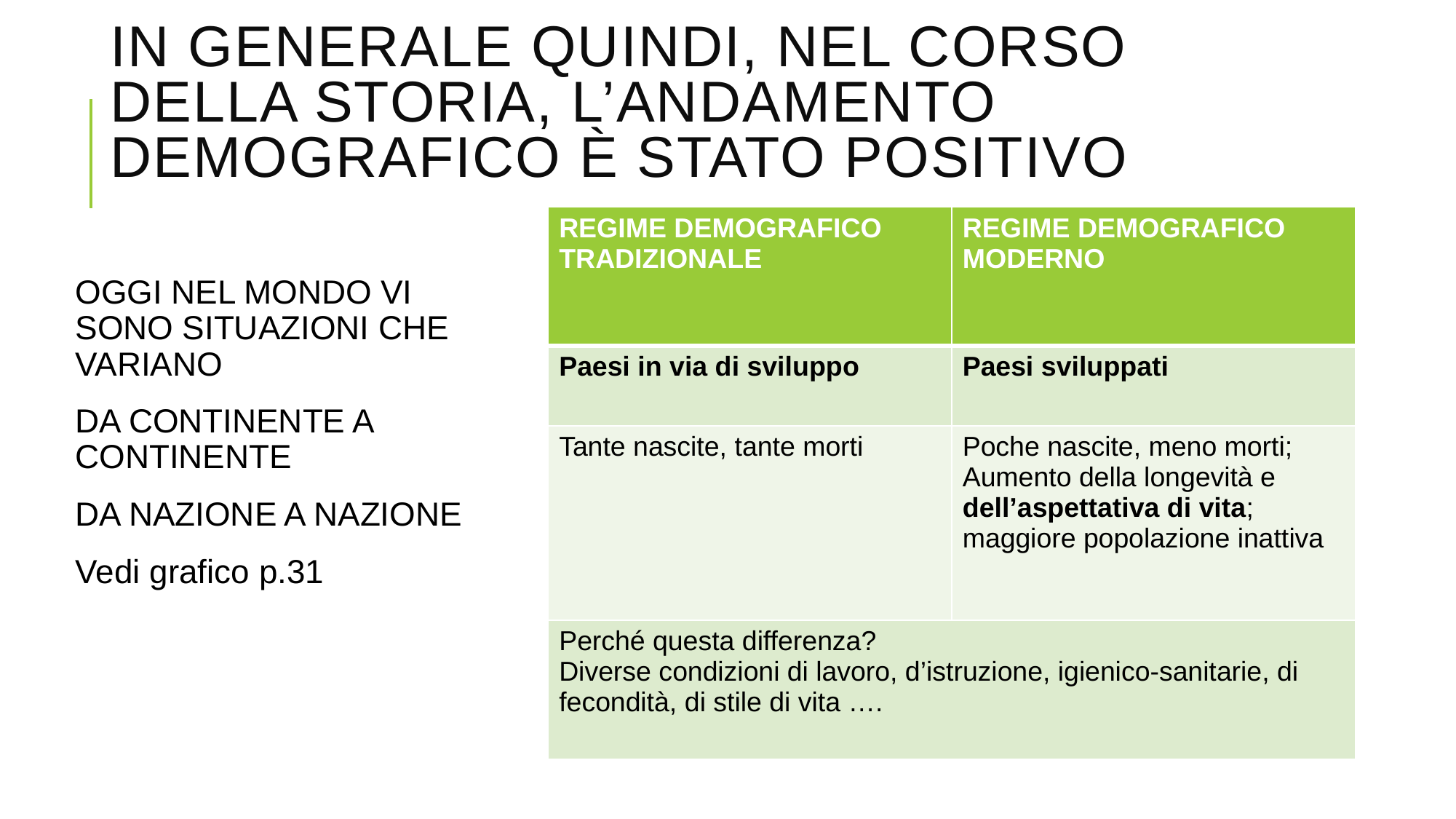

# In generale quindi, nel corso della storia, l’andamento demografico è stato positivo
| REGIME DEMOGRAFICO TRADIZIONALE | REGIME DEMOGRAFICO MODERNO |
| --- | --- |
| Paesi in via di sviluppo | Paesi sviluppati |
| Tante nascite, tante morti | Poche nascite, meno morti; Aumento della longevità e dell’aspettativa di vita; maggiore popolazione inattiva |
| Perché questa differenza? Diverse condizioni di lavoro, d’istruzione, igienico-sanitarie, di fecondità, di stile di vita …. |  |
OGGI NEL MONDO VI SONO SITUAZIONI CHE VARIANO
DA CONTINENTE A CONTINENTE
DA NAZIONE A NAZIONE
Vedi grafico p.31